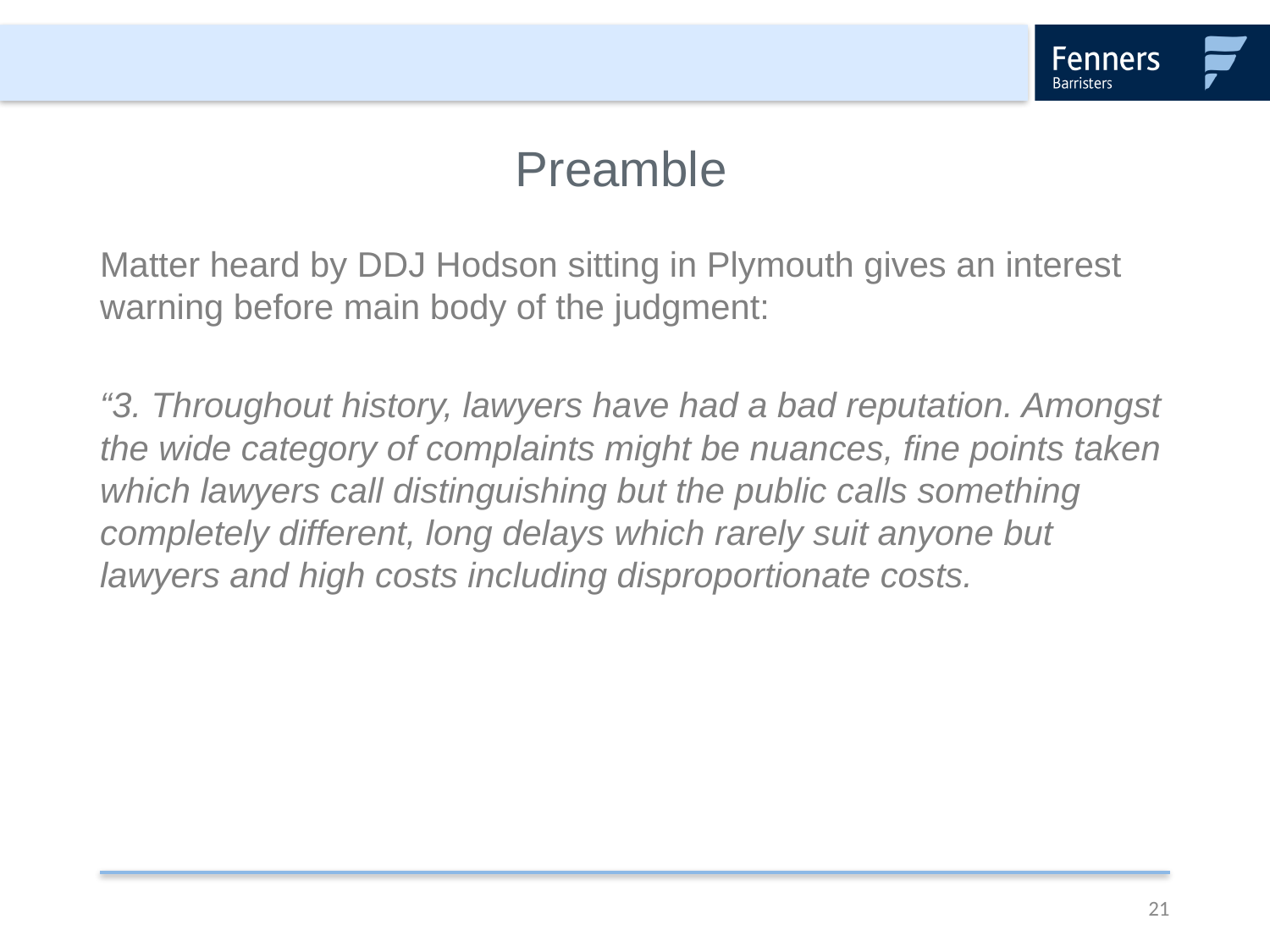

# Preamble
Matter heard by DDJ Hodson sitting in Plymouth gives an interest warning before main body of the judgment:

“3. Throughout history, lawyers have had a bad reputation. Amongst the wide category of complaints might be nuances, fine points taken which lawyers call distinguishing but the public calls something completely different, long delays which rarely suit anyone but lawyers and high costs including disproportionate costs.

21